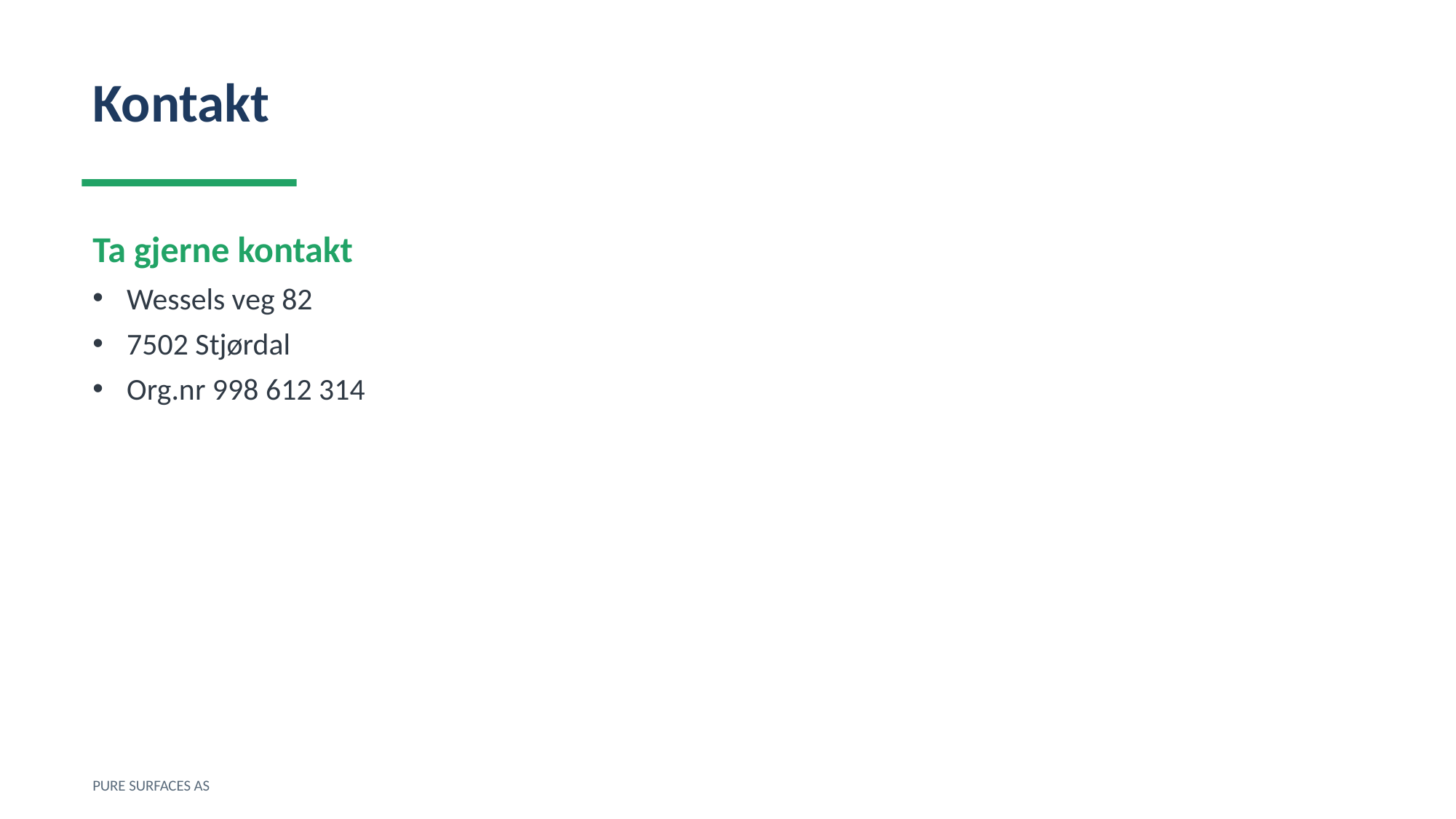

Kontakt

Ta gjerne kontakt
Wessels veg 82
7502 Stjørdal
Org.nr 998 612 314
PURE SURFACES AS